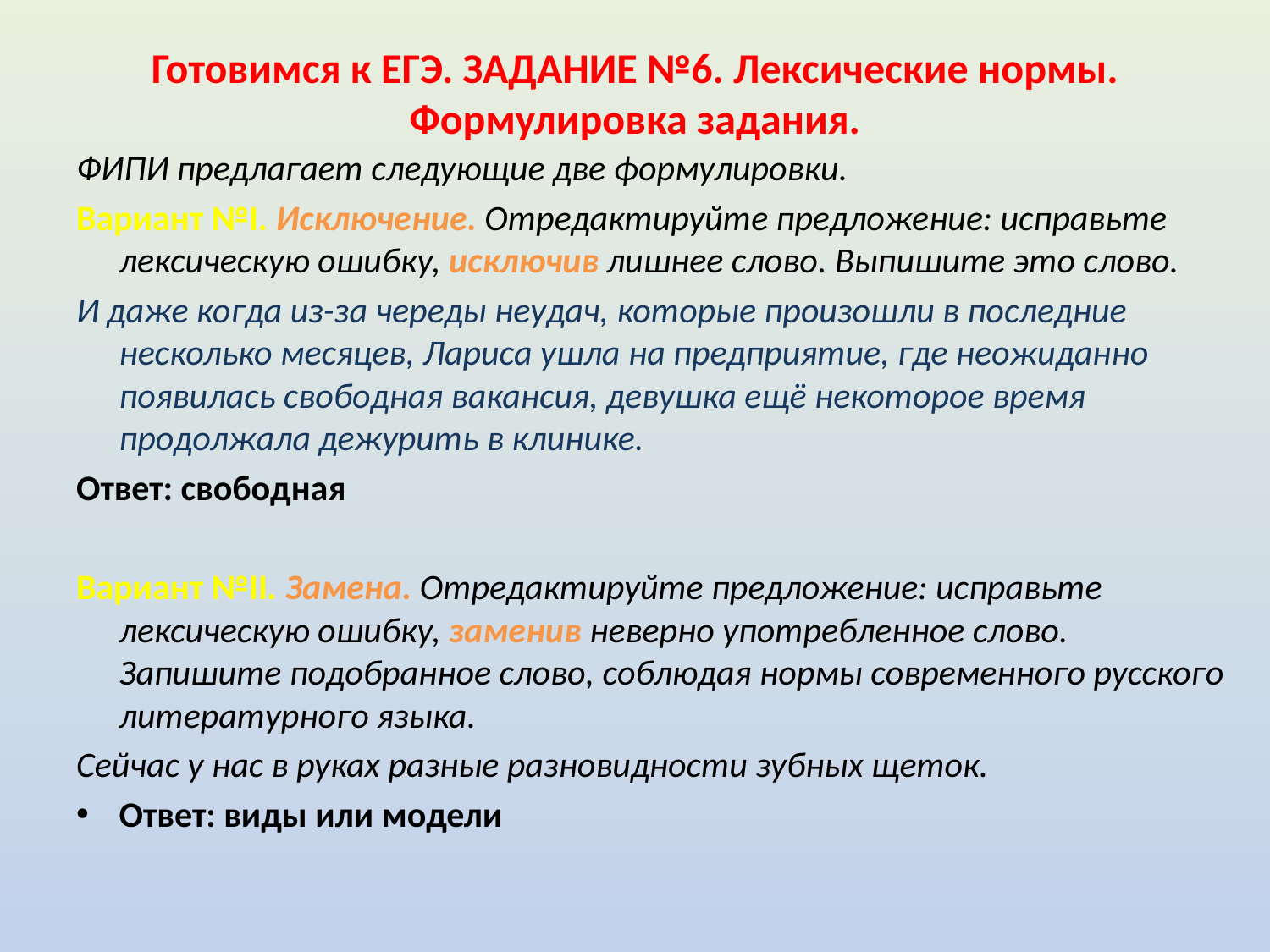

# Готовимся к ЕГЭ. ЗАДАНИЕ №6. Лексические нормы. Формулировка задания.
ФИПИ предлагает следующие две формулировки.
Вариант №I. Исключение. Отредактируйте предложение: исправьте лексическую ошибку, исключив лишнее слово. Выпишите это слово.
И даже когда из-за череды неудач, которые произошли в последние несколько месяцев, Лариса ушла на предприятие, где неожиданно появилась свободная вакансия, девушка ещё некоторое время продолжала дежурить в клинике.
Ответ: свободная

Вариант №II. Замена. Отредактируйте предложение: исправьте лексическую ошибку, заменив неверно употребленное слово. Запишите подобранное слово, соблюдая нормы современного русского литературного языка.
Сейчас у нас в руках разные разновидности зубных щеток.
Ответ: виды или модели